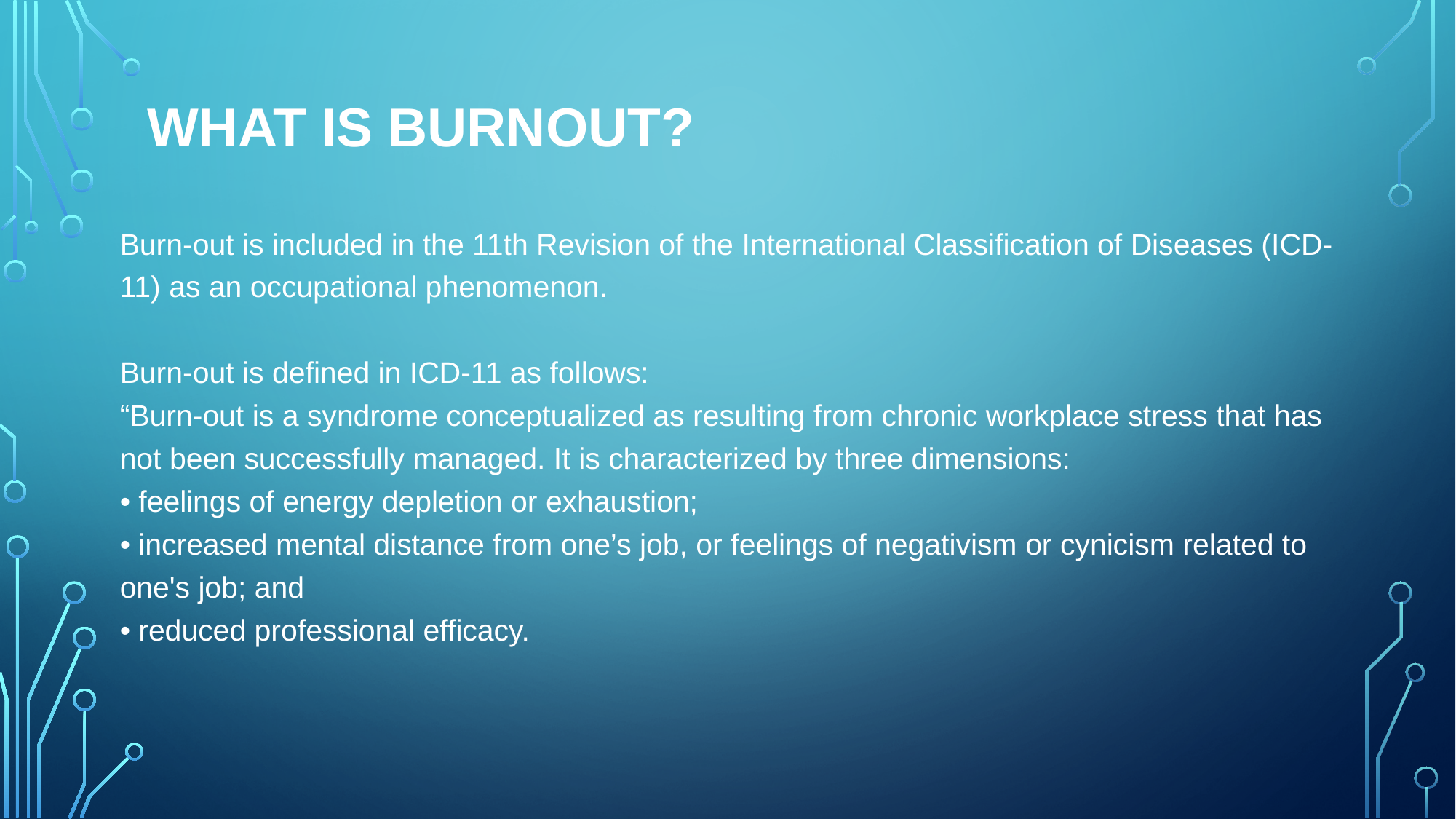

# What is Burnout?
Burn-out is included in the 11th Revision of the International Classification of Diseases (ICD-11) as an occupational phenomenon.
Burn-out is defined in ICD-11 as follows:
“Burn-out is a syndrome conceptualized as resulting from chronic workplace stress that has not been successfully managed. It is characterized by three dimensions:
• feelings of energy depletion or exhaustion;
• increased mental distance from one’s job, or feelings of negativism or cynicism related to one's job; and
• reduced professional efficacy.